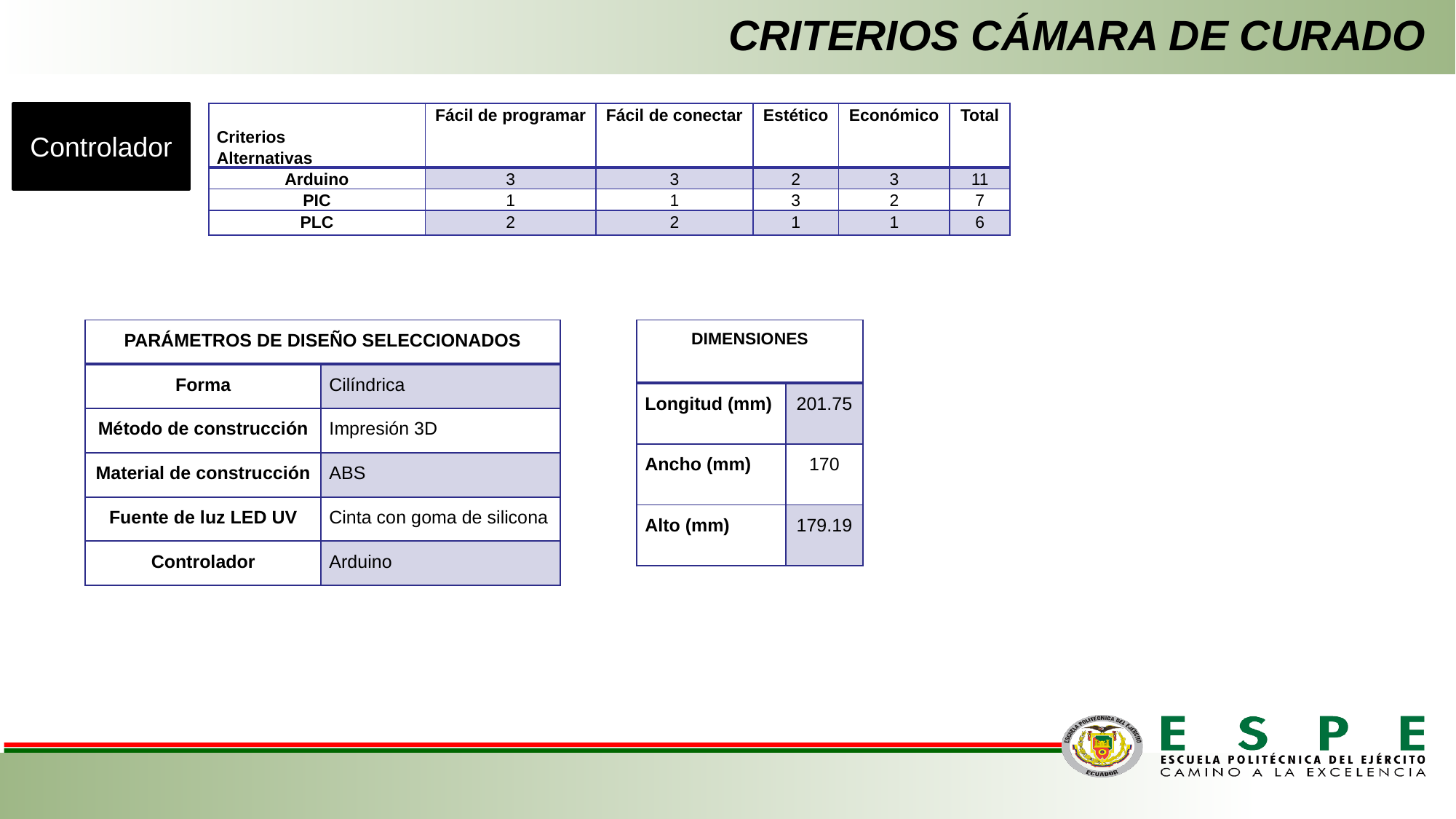

CRITERIOS CÁMARA DE CURADO
Controlador
| Criterios Alternativas | Fácil de programar | Fácil de conectar | Estético | Económico | Total |
| --- | --- | --- | --- | --- | --- |
| Arduino | 3 | 3 | 2 | 3 | 11 |
| PIC | 1 | 1 | 3 | 2 | 7 |
| PLC | 2 | 2 | 1 | 1 | 6 |
| PARÁMETROS DE DISEÑO SELECCIONADOS |  |
| --- | --- |
| Forma | Cilíndrica |
| Método de construcción | Impresión 3D |
| Material de construcción | ABS |
| Fuente de luz LED UV | Cinta con goma de silicona |
| Controlador | Arduino |
| DIMENSIONES |  |
| --- | --- |
| Longitud (mm) | 201.75 |
| Ancho (mm) | 170 |
| Alto (mm) | 179.19 |